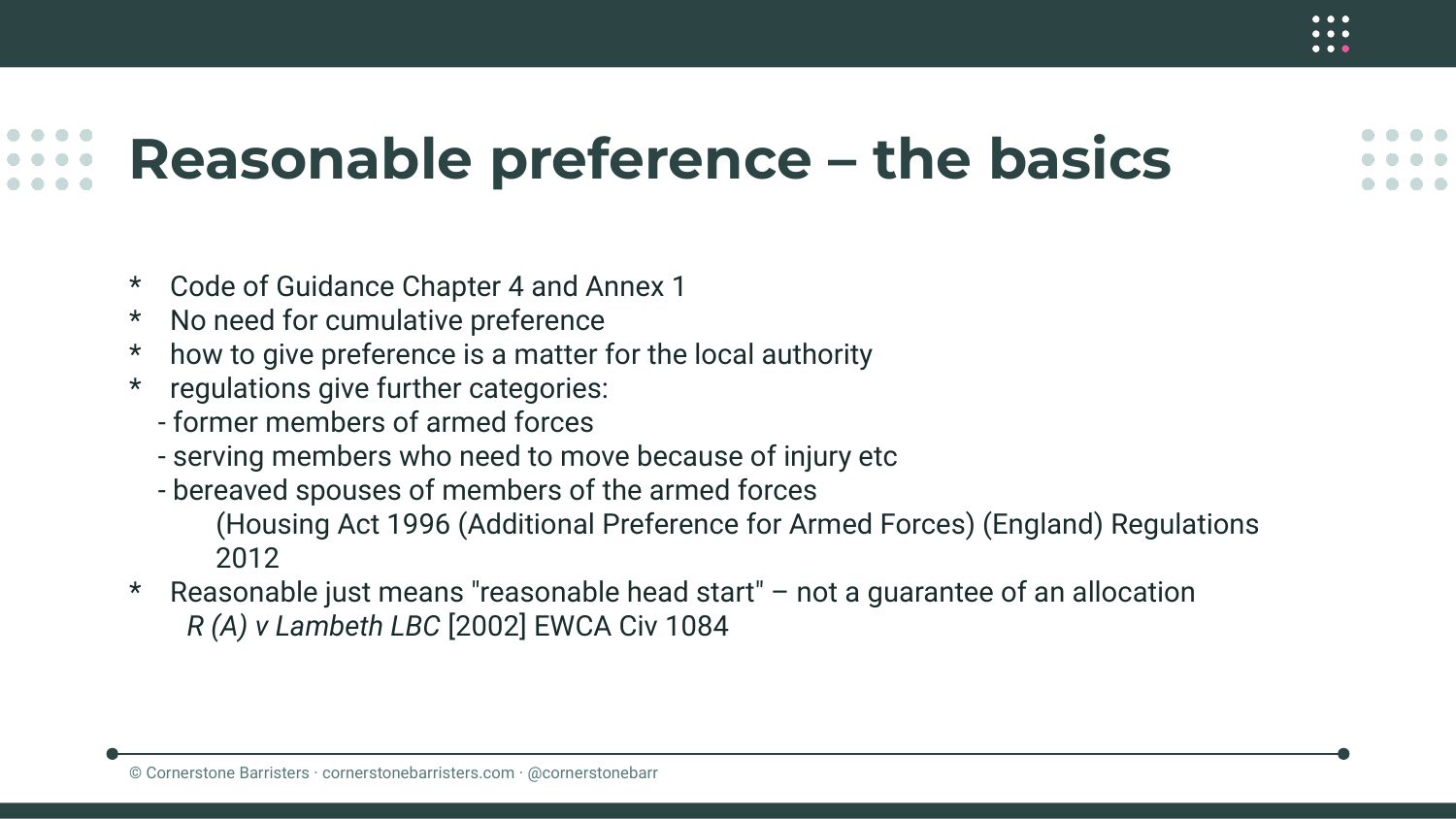

Reasonable preference – the basics
* Code of Guidance Chapter 4 and Annex 1
* No need for cumulative preference
* how to give preference is a matter for the local authority
* regulations give further categories:
 - former members of armed forces
 - serving members who need to move because of injury etc
 - bereaved spouses of members of the armed forces
   (Housing Act 1996 (Additional Preference for Armed Forces) (England) Regulations    2012
* Reasonable just means "reasonable head start" – not a guarantee of an allocation
  R (A) v Lambeth LBC [2002] EWCA Civ 1084